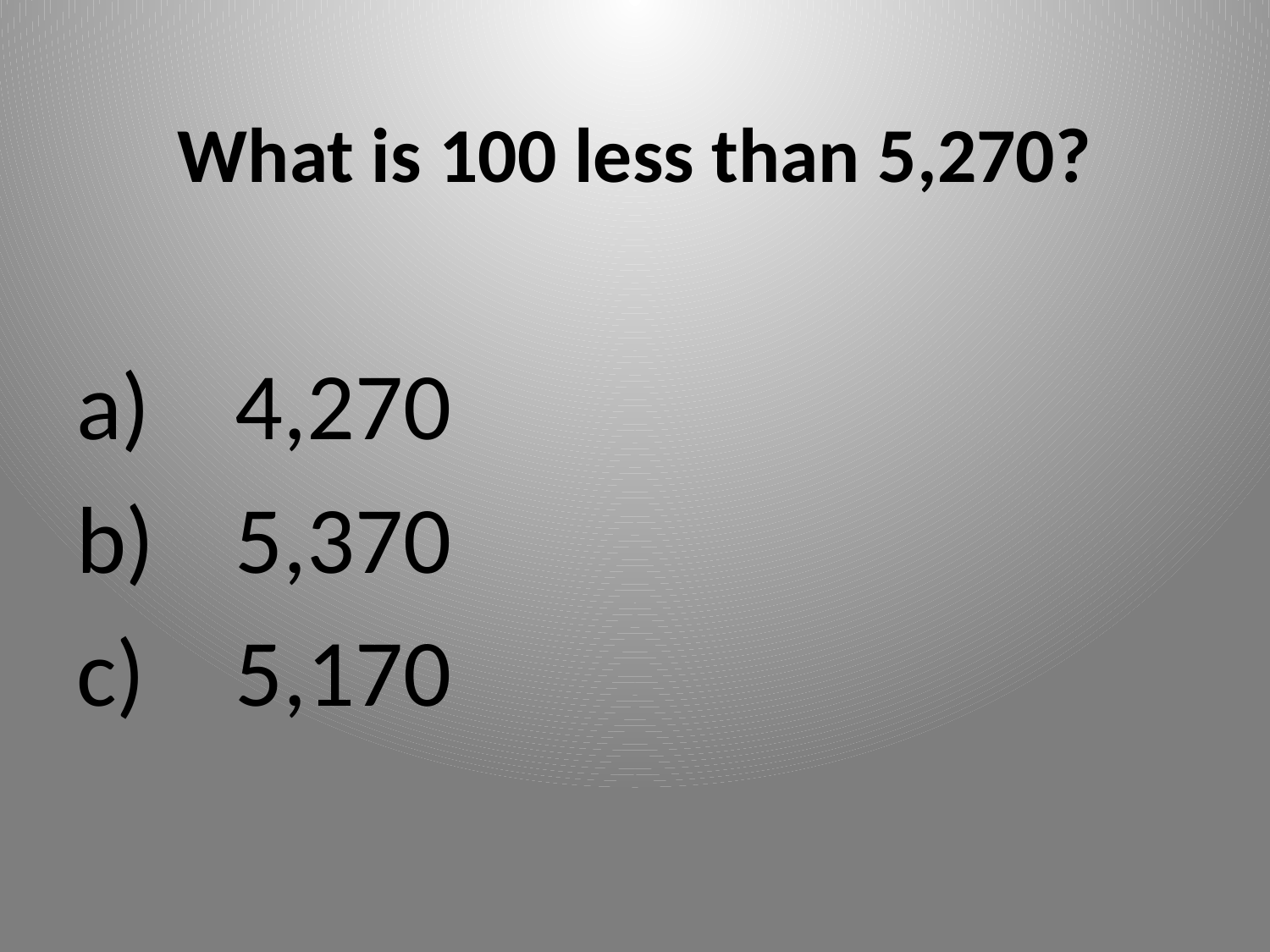

# What is 100 less than 5,270?
4,270
5,370
5,170